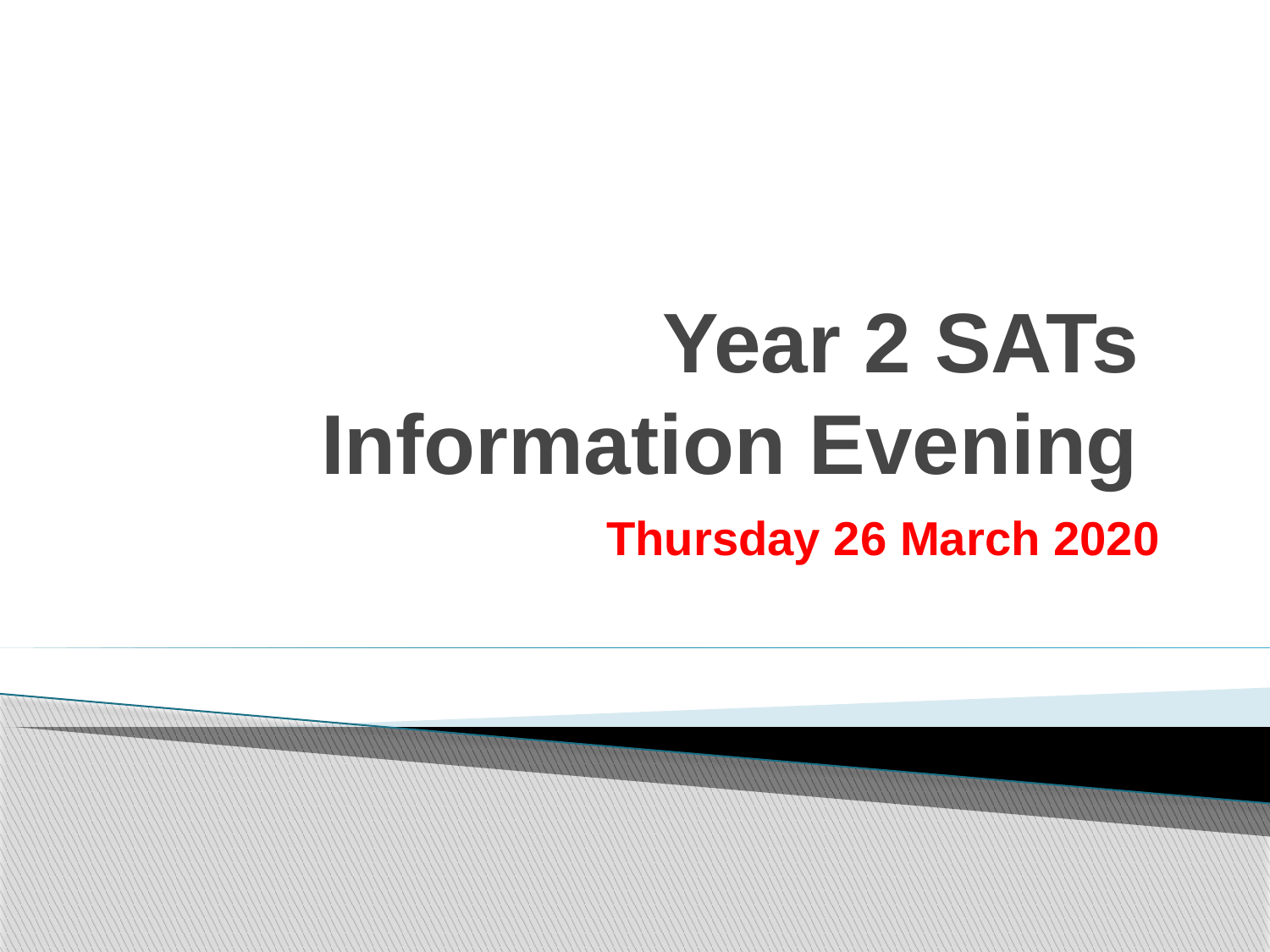

# Year 2 SATs Information Evening
Thursday 26 March 2020